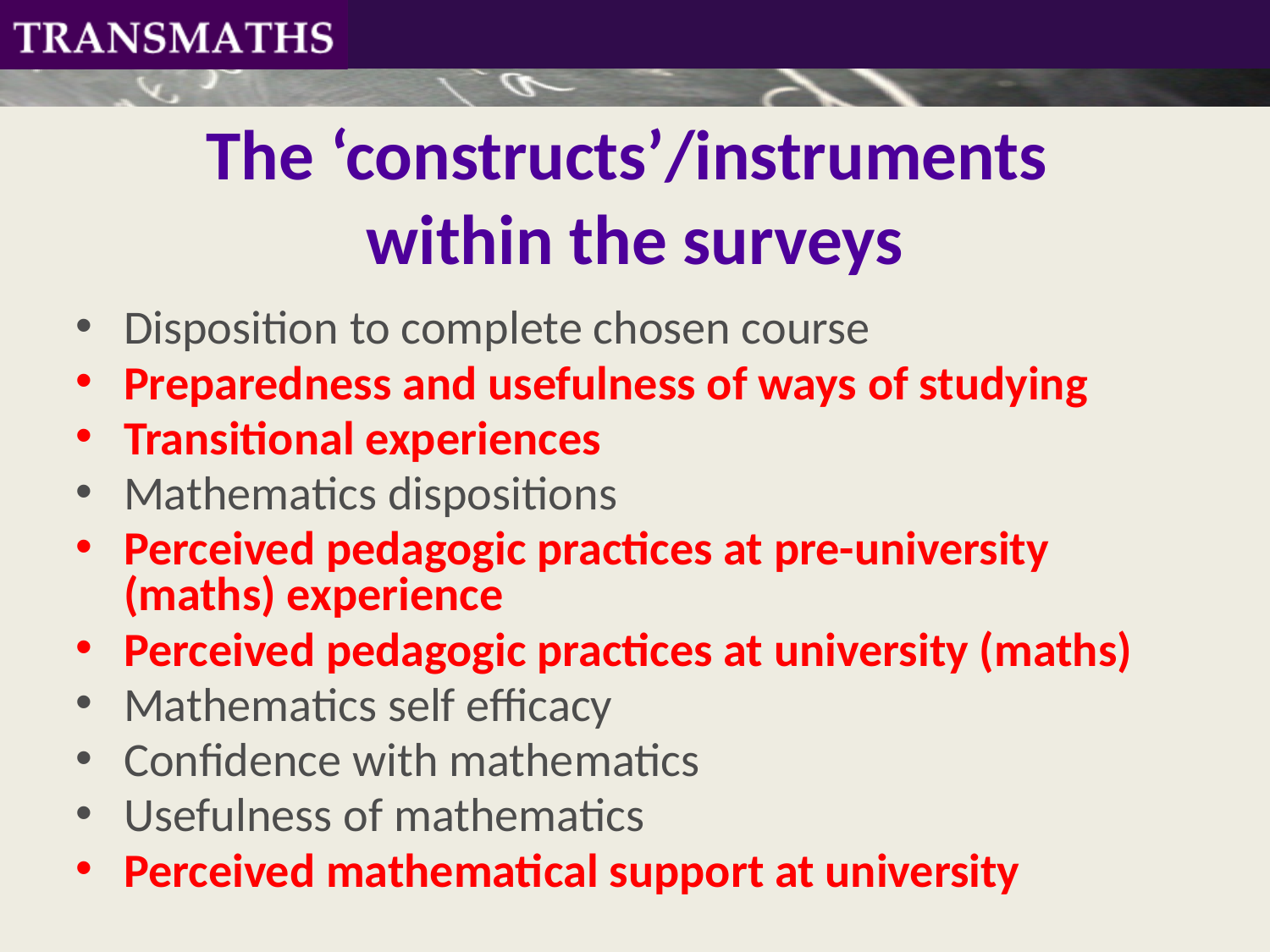

The ‘constructs’/instruments
within the surveys
Disposition to complete chosen course
Preparedness and usefulness of ways of studying
Transitional experiences
Mathematics dispositions
Perceived pedagogic practices at pre-university (maths) experience
Perceived pedagogic practices at university (maths)
Mathematics self efficacy
Confidence with mathematics
Usefulness of mathematics
Perceived mathematical support at university